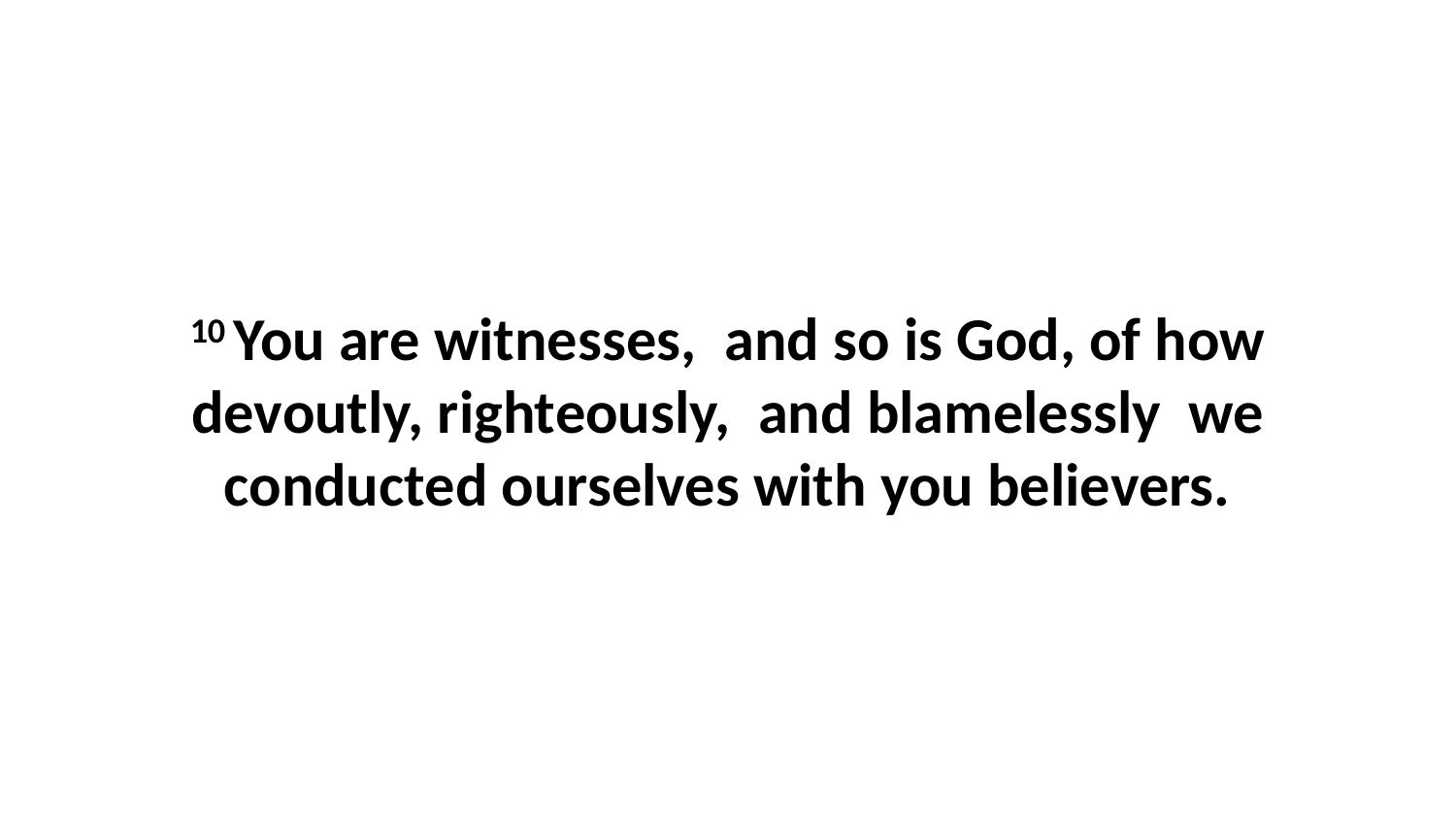

10 You are witnesses,  and so is God, of how devoutly, righteously,  and blamelessly  we conducted ourselves with you believers.